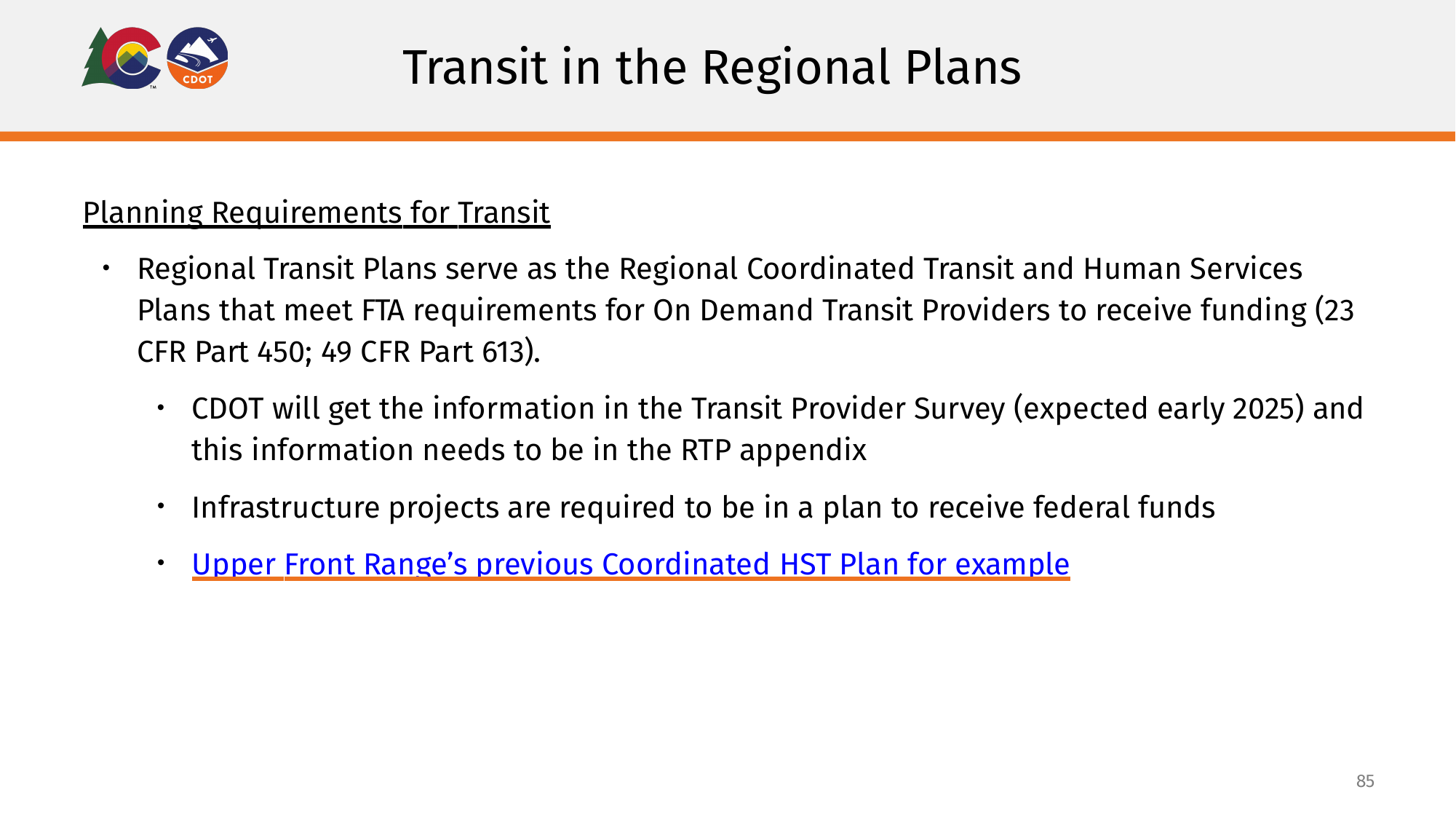

# Transit in the Regional Plans
Planning Requirements for Transit
Regional Transit Plans serve as the Regional Coordinated Transit and Human Services Plans that meet FTA requirements for On Demand Transit Providers to receive funding (23 CFR Part 450; 49 CFR Part 613).
CDOT will get the information in the Transit Provider Survey (expected early 2025) and this information needs to be in the RTP appendix
Infrastructure projects are required to be in a plan to receive federal funds
Upper Front Range’s previous Coordinated HST Plan for example
85